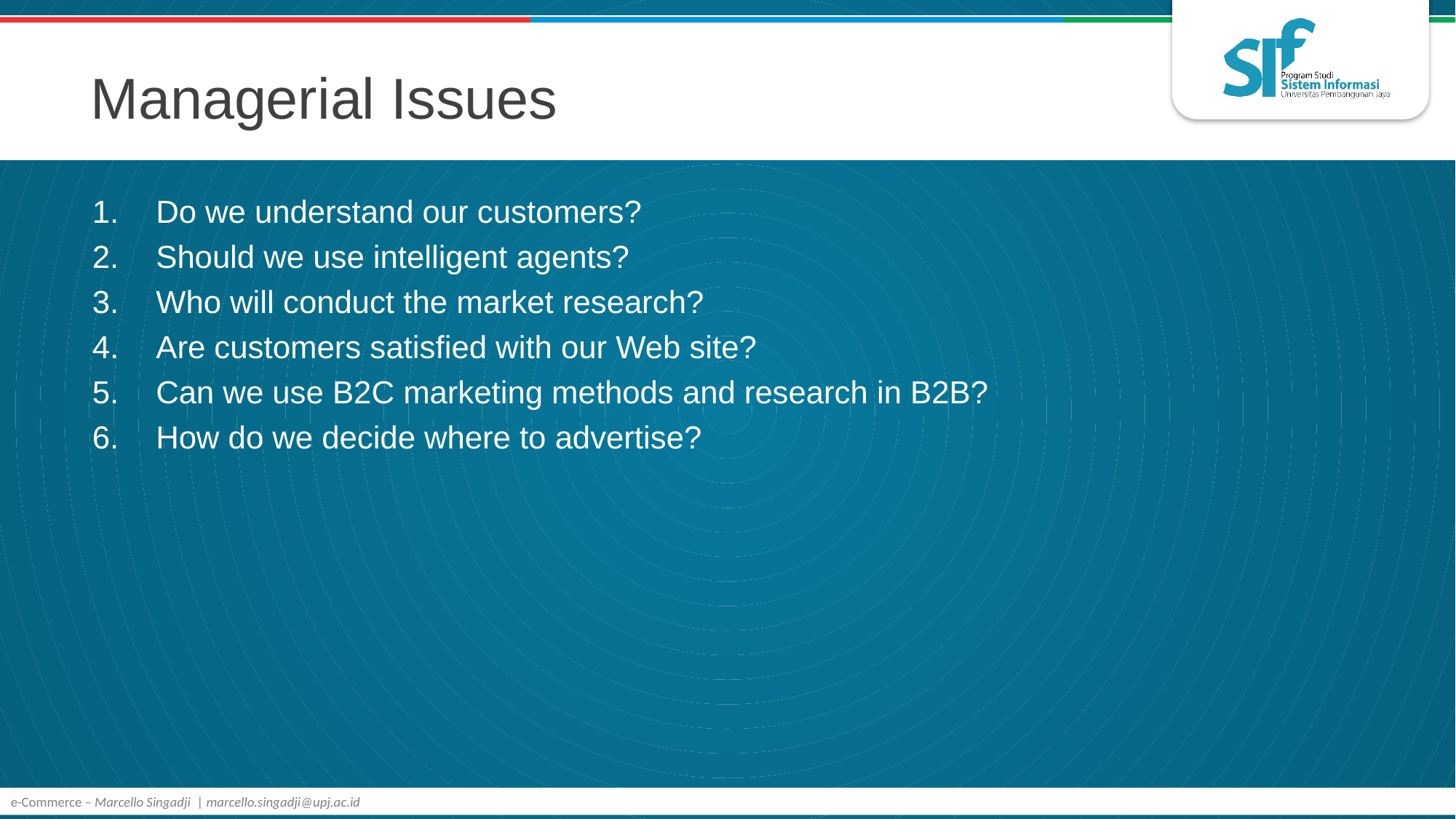

# Managerial Issues
Do we understand our customers?
Should we use intelligent agents?
Who will conduct the market research?
Are customers satisfied with our Web site?
Can we use B2C marketing methods and research in B2B?
How do we decide where to advertise?